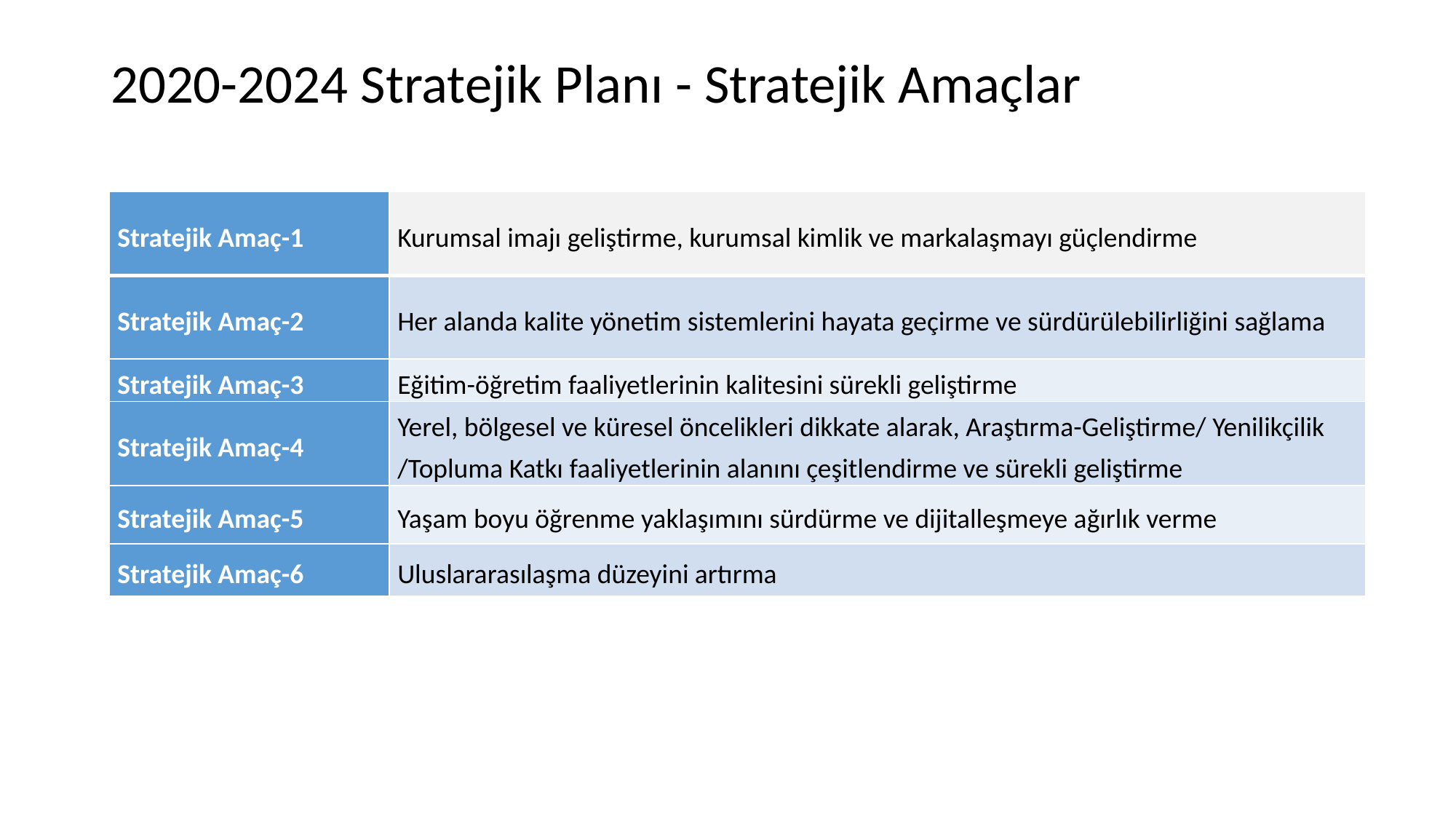

2020-2024 Stratejik Planı - Stratejik Amaçlar
| Stratejik Amaç-1 | Kurumsal imajı geliştirme, kurumsal kimlik ve markalaşmayı güçlendirme |
| --- | --- |
| Stratejik Amaç-2 | Her alanda kalite yönetim sistemlerini hayata geçirme ve sürdürülebilirliğini sağlama |
| Stratejik Amaç-3 | Eğitim-öğretim faaliyetlerinin kalitesini sürekli geliştirme |
| Stratejik Amaç-4 | Yerel, bölgesel ve küresel öncelikleri dikkate alarak, Araştırma-Geliştirme/ Yenilikçilik /Topluma Katkı faaliyetlerinin alanını çeşitlendirme ve sürekli geliştirme |
| Stratejik Amaç-5 | Yaşam boyu öğrenme yaklaşımını sürdürme ve dijitalleşmeye ağırlık verme |
| Stratejik Amaç-6 | Uluslararasılaşma düzeyini artırma |